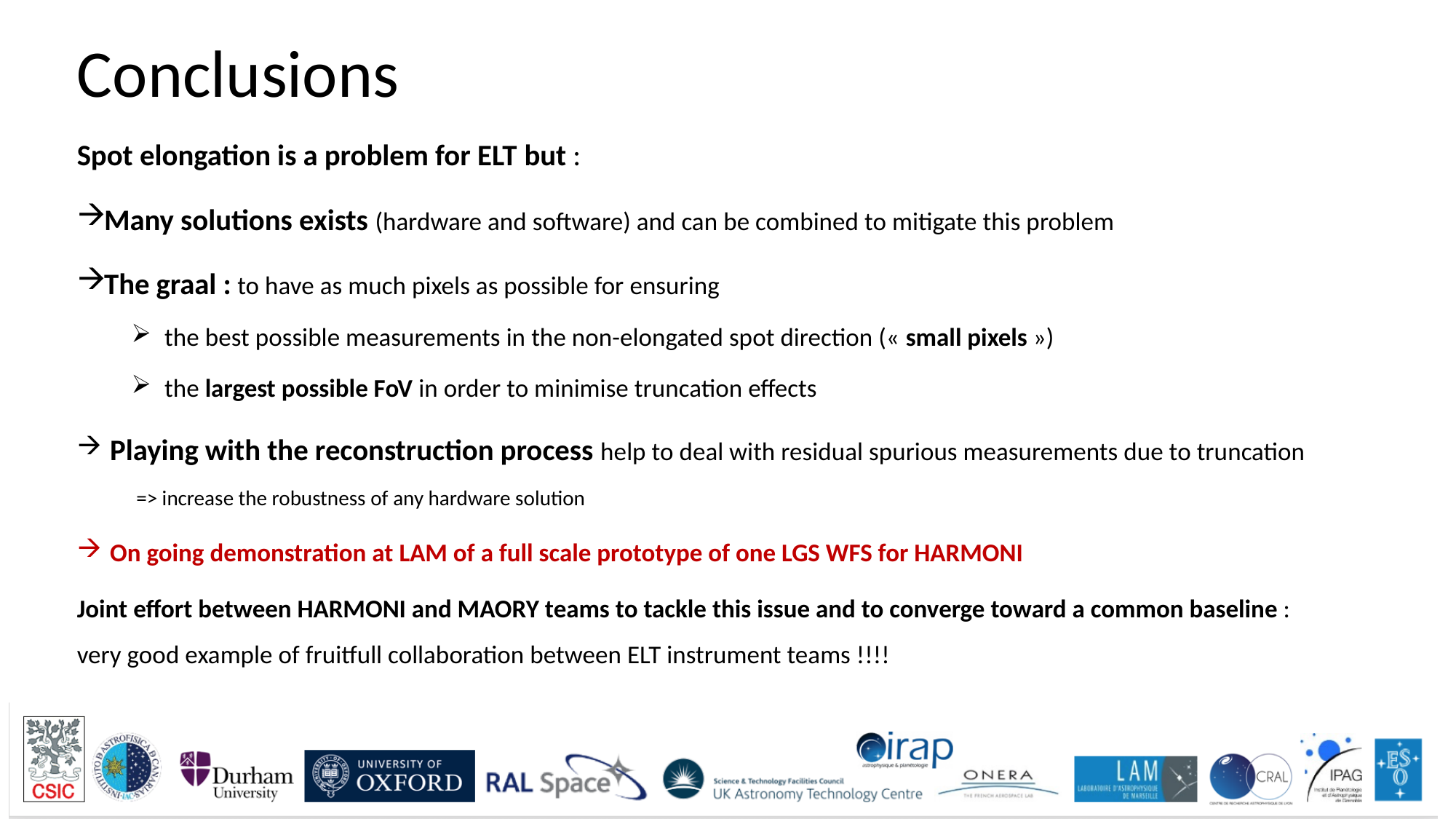

# Conclusions
Spot elongation is a problem for ELT but :
Many solutions exists (hardware and software) and can be combined to mitigate this problem
The graal : to have as much pixels as possible for ensuring
 the best possible measurements in the non-elongated spot direction (« small pixels »)
 the largest possible FoV in order to minimise truncation effects
 Playing with the reconstruction process help to deal with residual spurious measurements due to truncation
 => increase the robustness of any hardware solution
 On going demonstration at LAM of a full scale prototype of one LGS WFS for HARMONI
Joint effort between HARMONI and MAORY teams to tackle this issue and to converge toward a common baseline :                     very good example of fruitfull collaboration between ELT instrument teams !!!!